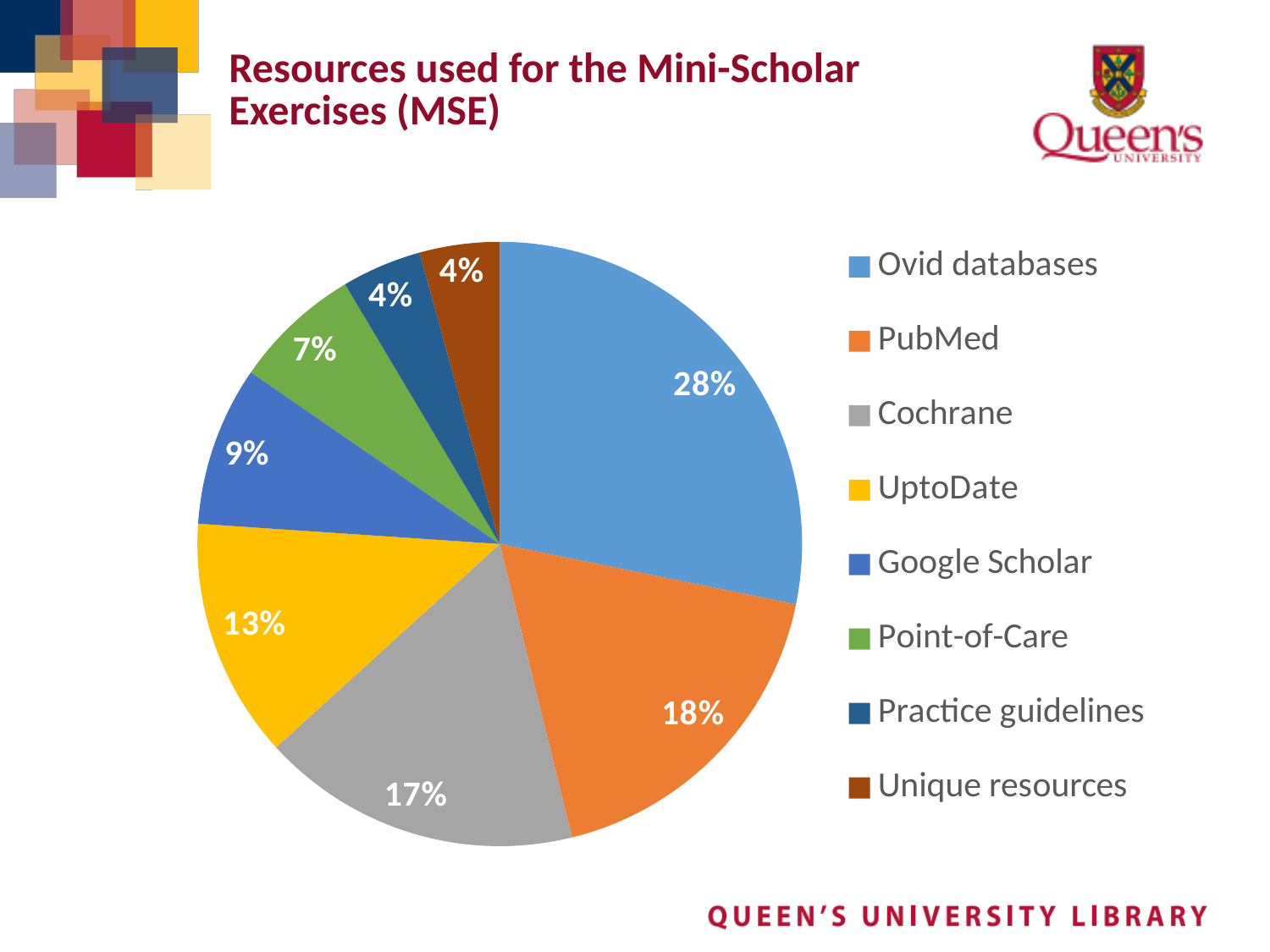

# Resources used for the Mini-Scholar Exercises (MSE)

### Chart

| Category |  |
|---|---|
| Ovid databases | 33.0 |
| PubMed | 21.0 |
| Cochrane | 20.0 |
| UptoDate | 15.0 |
| Google Scholar | 10.0 |
| Point-of-Care | 8.0 |
| Practice guidelines | 5.0 |
| Unique resources | 5.0 |